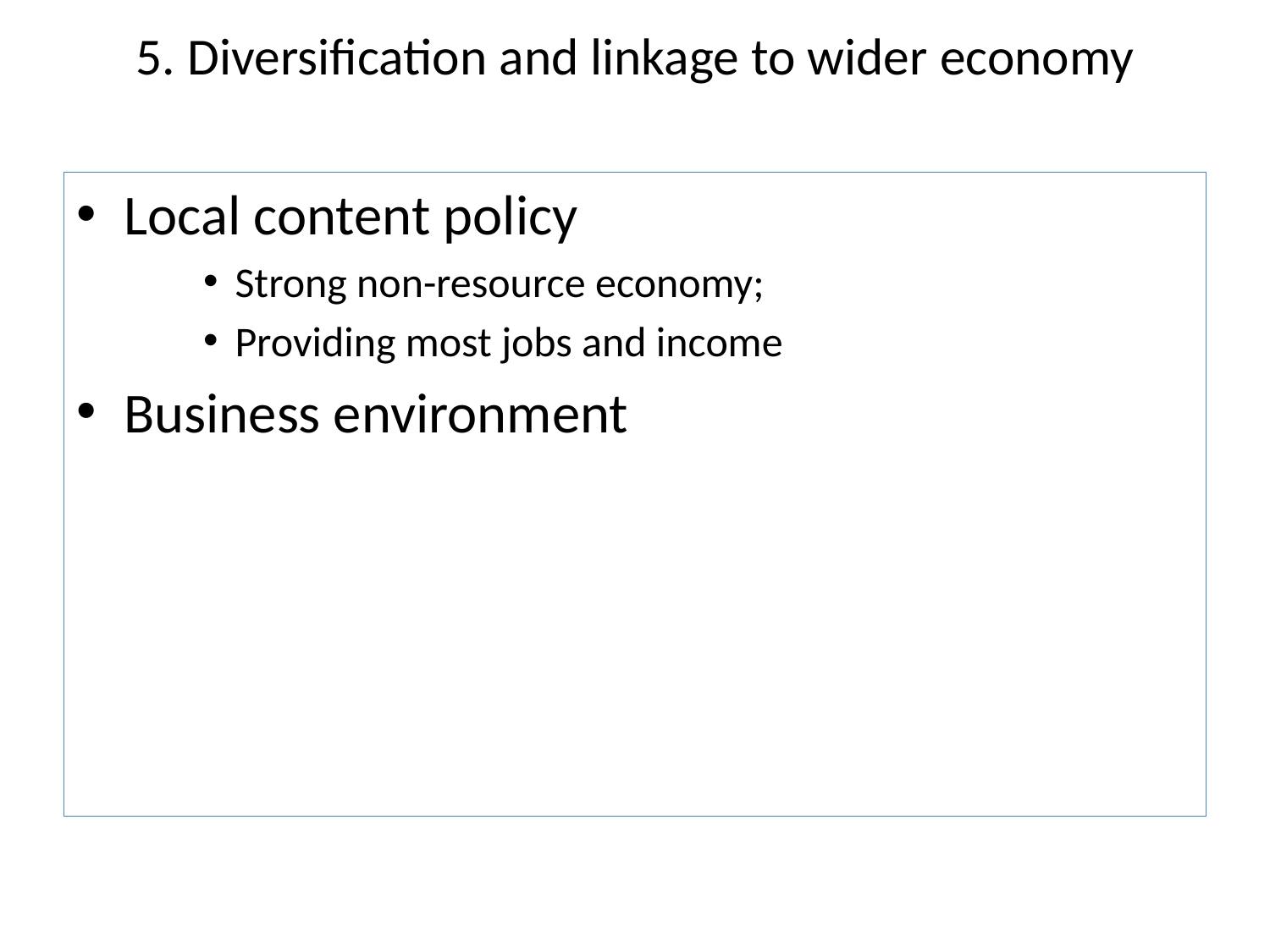

# 5. Diversification and linkage to wider economy
Local content policy
Strong non-resource economy;
Providing most jobs and income
Business environment